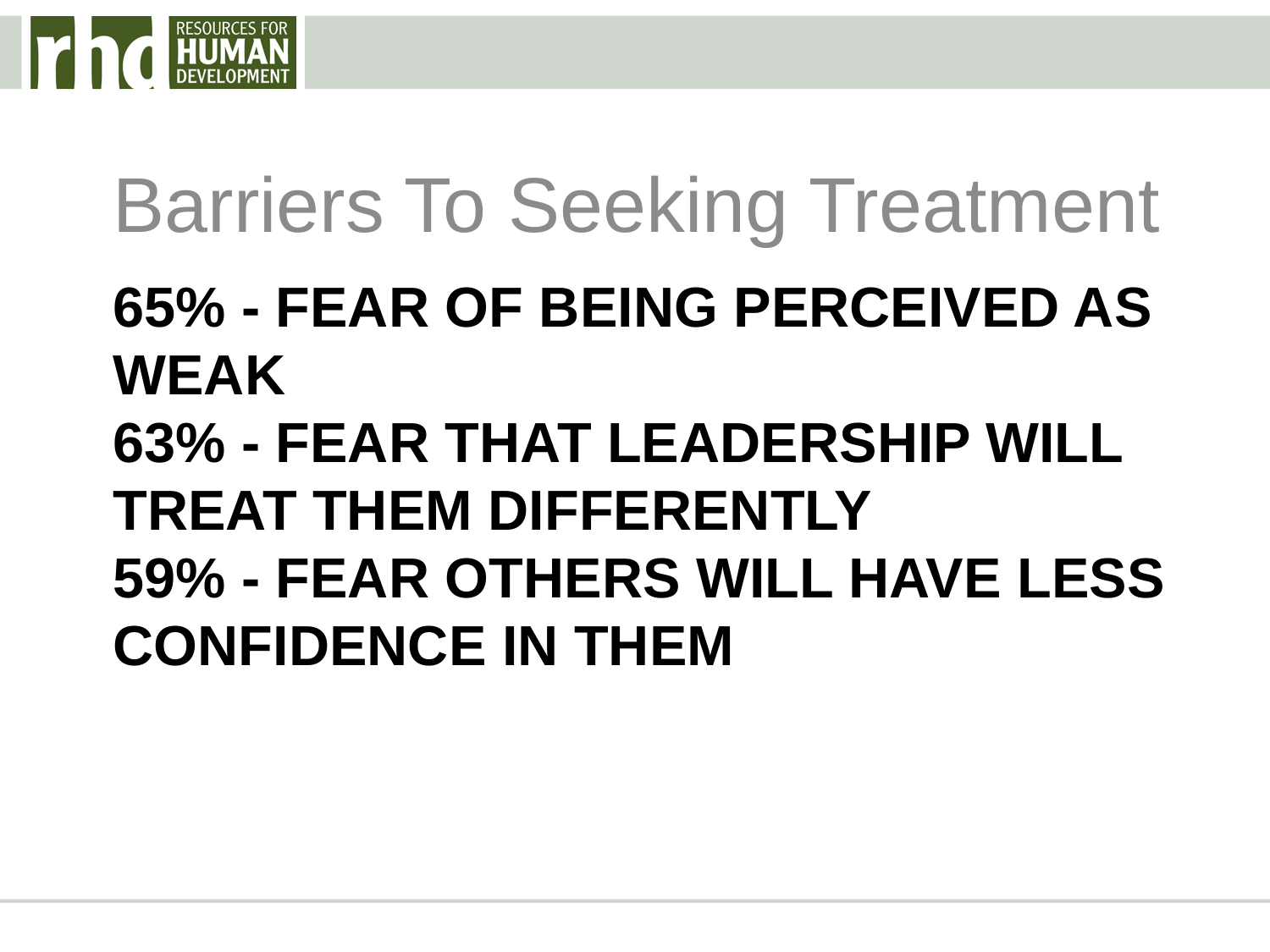

Barriers To Seeking Treatment
# 65% - Fear of being perceived as weak 63% - Fear that leadership will treat them differently 59% - fear others will have less confidence in them